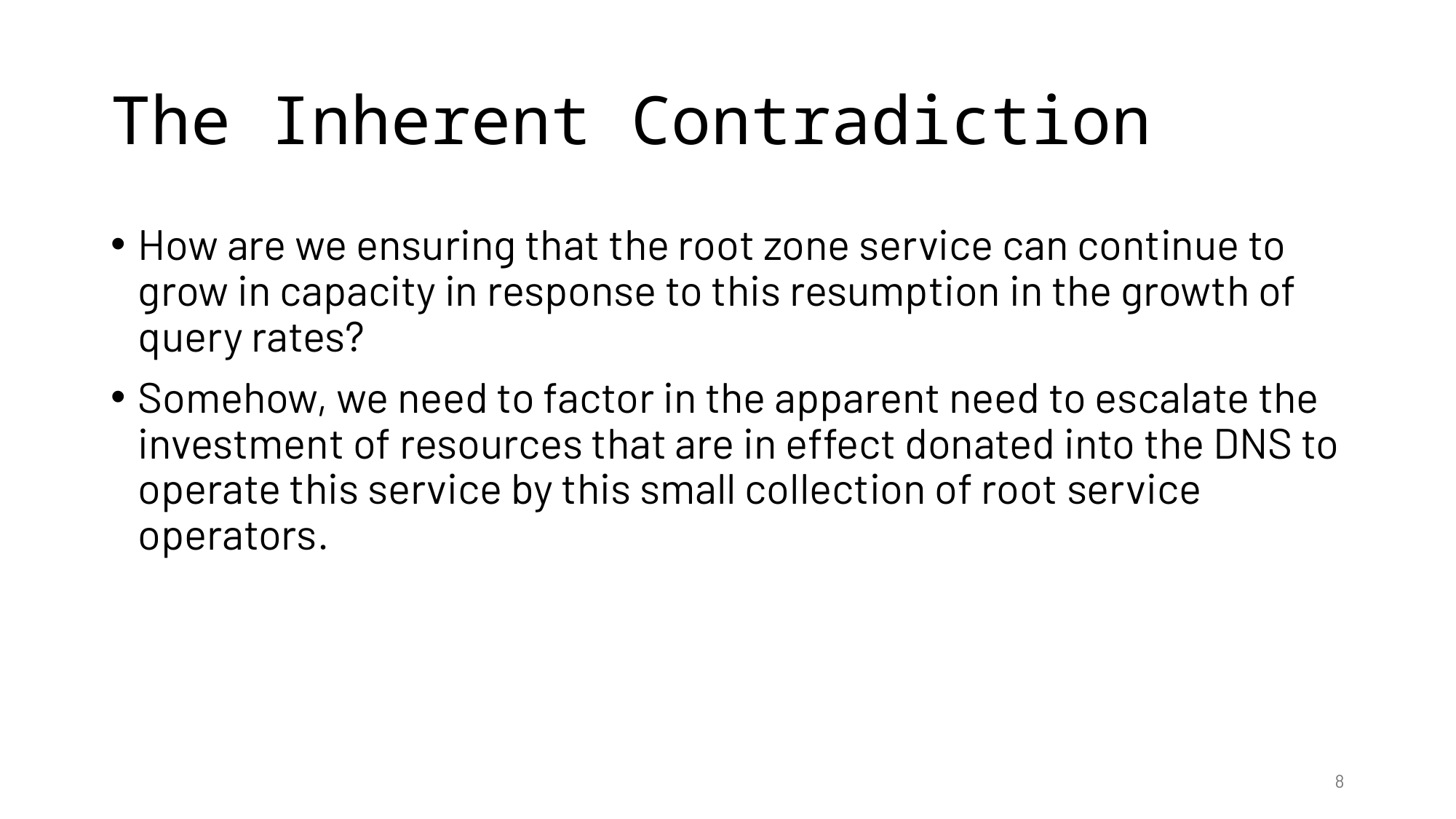

# The Inherent Contradiction
How are we ensuring that the root zone service can continue to grow in capacity in response to this resumption in the growth of query rates?
Somehow, we need to factor in the apparent need to escalate the investment of resources that are in effect donated into the DNS to operate this service by this small collection of root service operators.
8